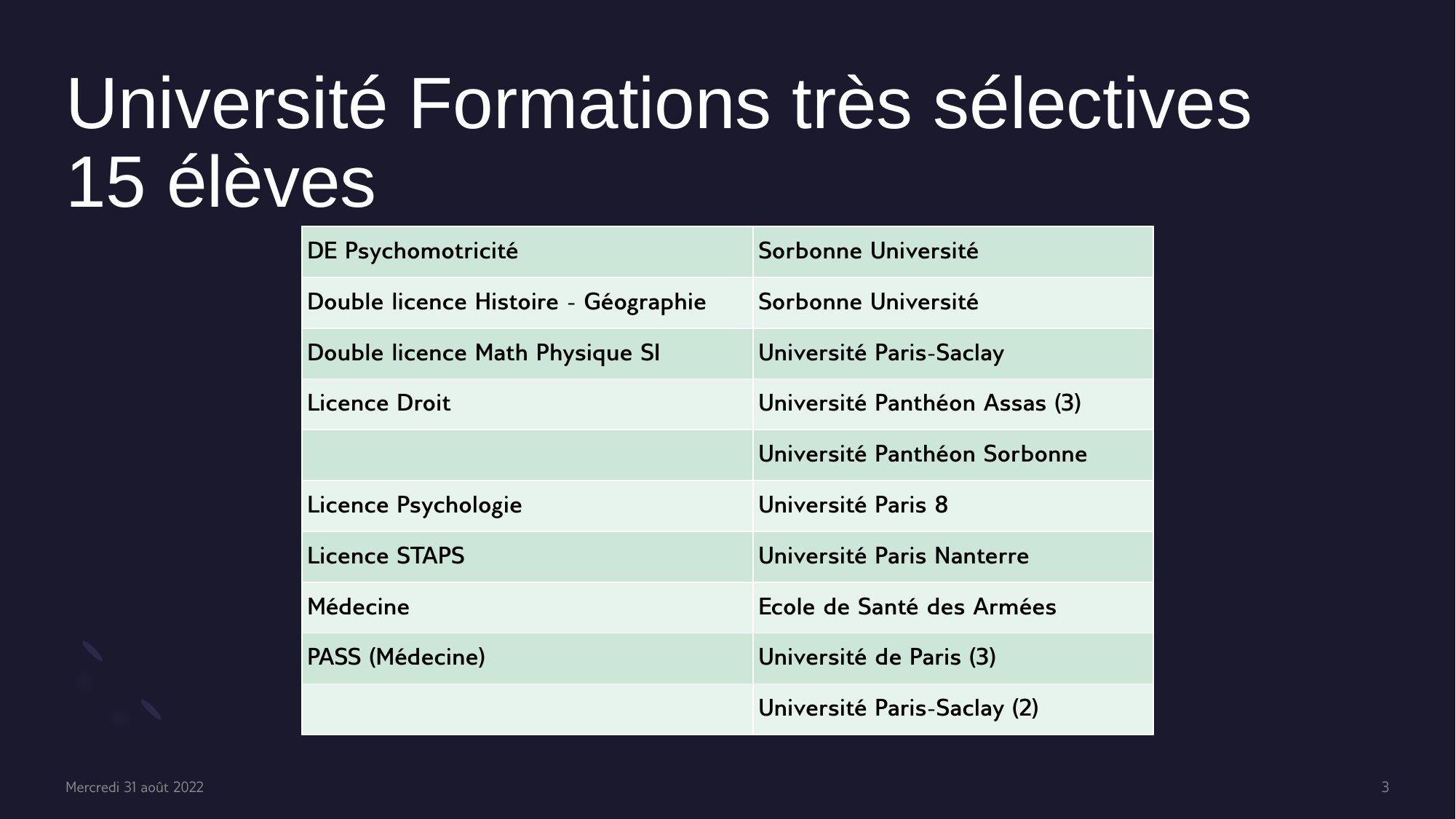

# Université Formations très sélectives 15 élèves
| DE Psychomotricité | Sorbonne Université |
| --- | --- |
| Double licence Histoire - Géographie | Sorbonne Université |
| Double licence Math Physique SI | Université Paris-Saclay |
| Licence Droit | Université Panthéon Assas (3) |
|  | Université Panthéon Sorbonne |
| Licence Psychologie | Université Paris 8 |
| Licence STAPS | Université Paris Nanterre |
| Médecine | Ecole de Santé des Armées |
| PASS (Médecine) | Université de Paris (3) |
|  | Université Paris-Saclay (2) |
Mercredi 31 août 2022
3